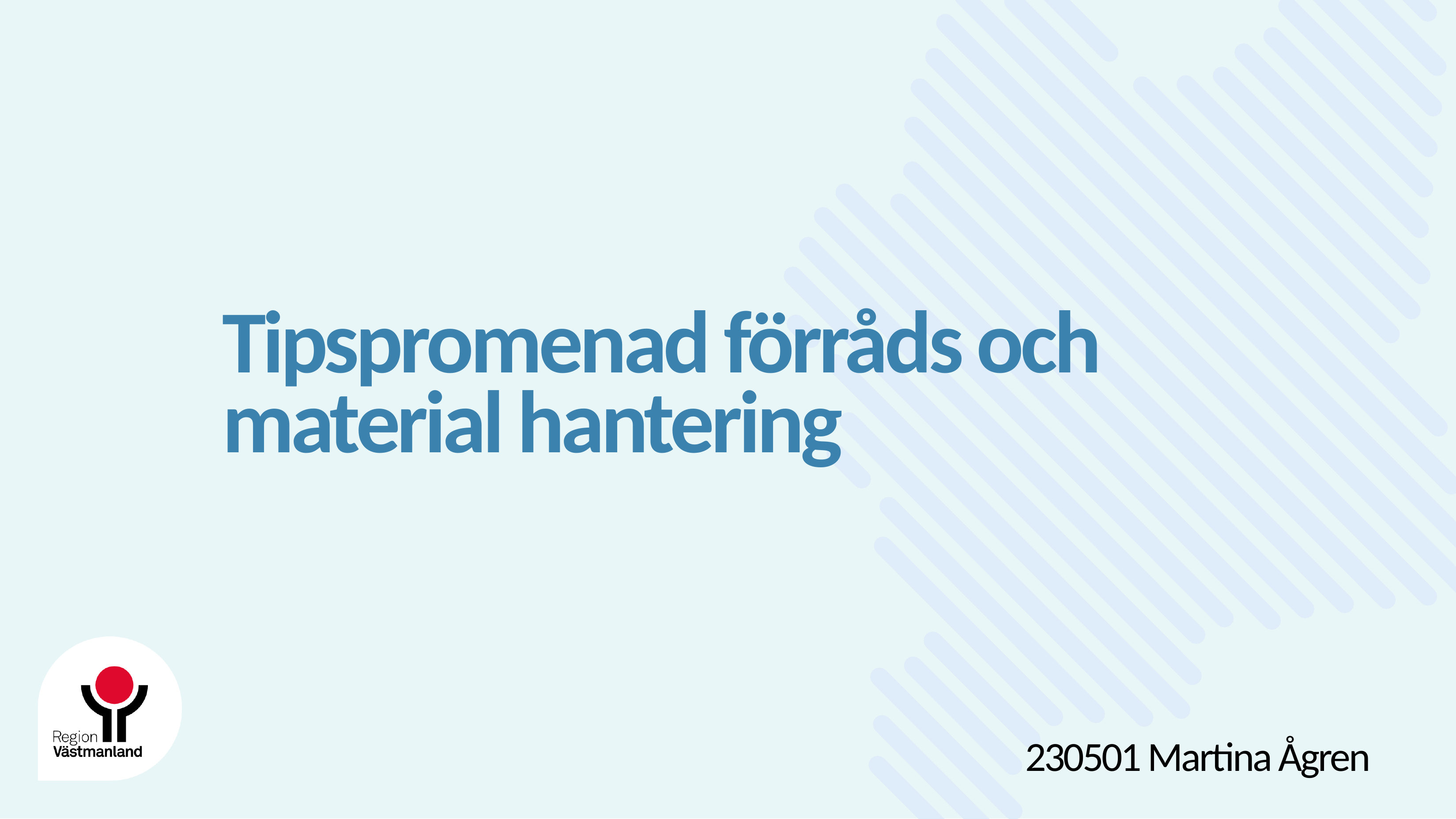

# Tipspromenad förråds och material hantering
230501 Martina Ågren